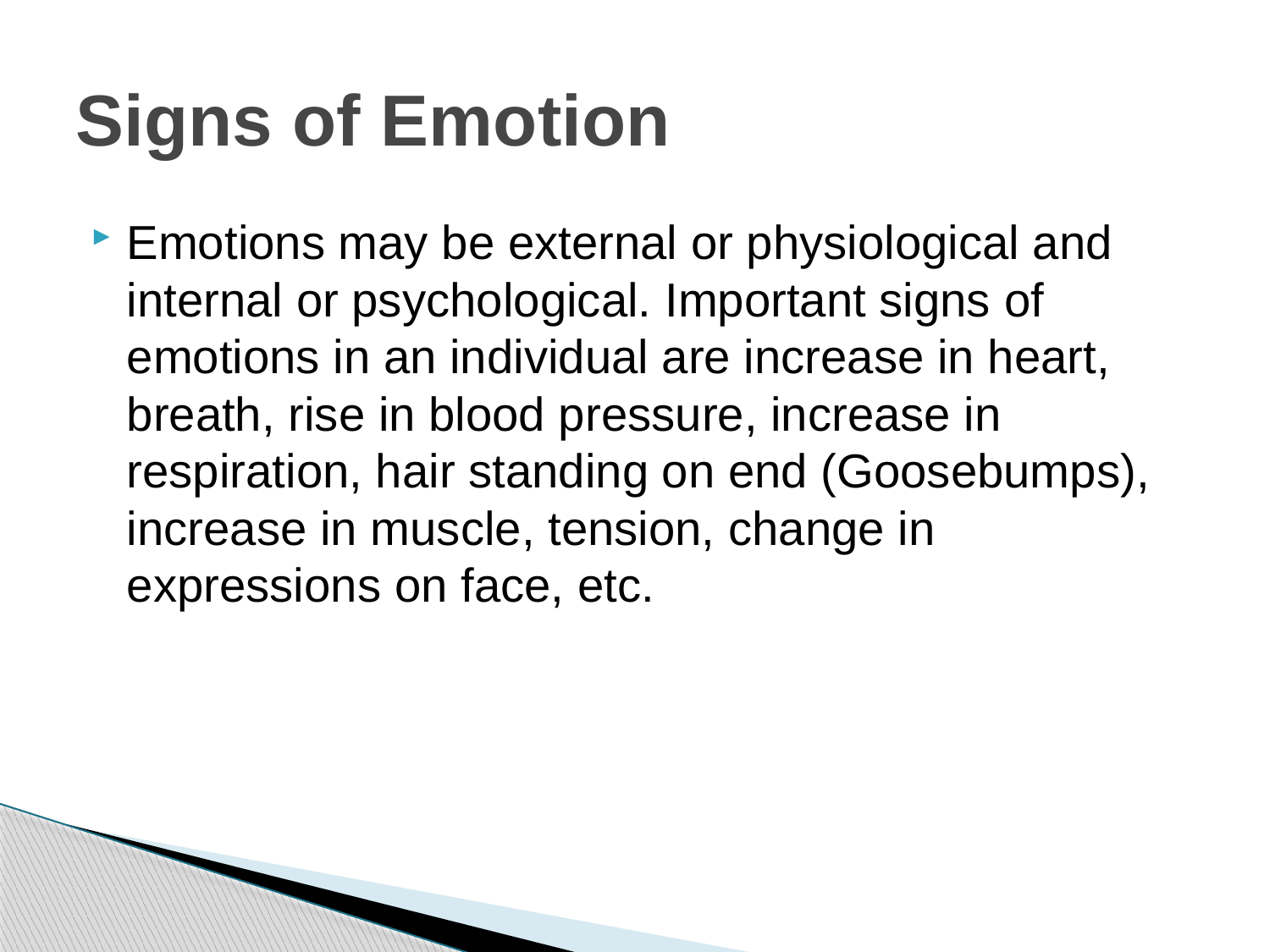

# Signs of Emotion
Emotions may be external or physiological and internal or psychological. Important signs of emotions in an individual are increase in heart, breath, rise in blood pressure, increase in respiration, hair standing on end (Goosebumps), increase in muscle, tension, change in expressions on face, etc.